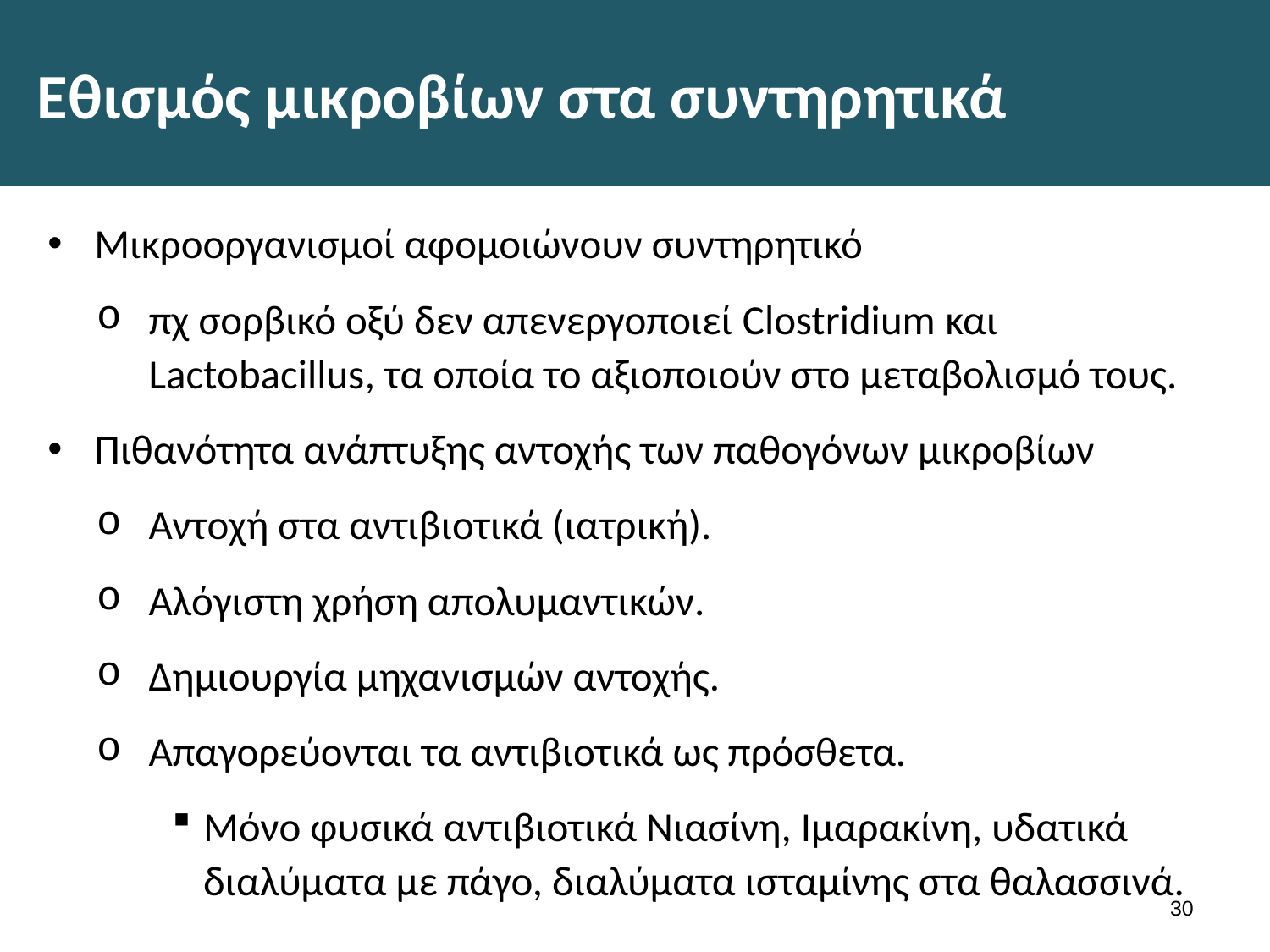

# Εθισμός μικροβίων στα συντηρητικά
Μικροοργανισμοί αφομοιώνουν συντηρητικό
πχ σορβικό οξύ δεν απενεργοποιεί Clostridium και Lactobacillus, τα οποία το αξιοποιούν στο μεταβολισμό τους.
Πιθανότητα ανάπτυξης αντοχής των παθογόνων μικροβίων
Αντοχή στα αντιβιοτικά (ιατρική).
Αλόγιστη χρήση απολυμαντικών.
Δημιουργία μηχανισμών αντοχής.
Απαγορεύονται τα αντιβιοτικά ως πρόσθετα.
Μόνο φυσικά αντιβιοτικά Νιασίνη, Ιμαρακίνη, υδατικά διαλύματα με πάγο, διαλύματα ισταμίνης στα θαλασσινά.
30